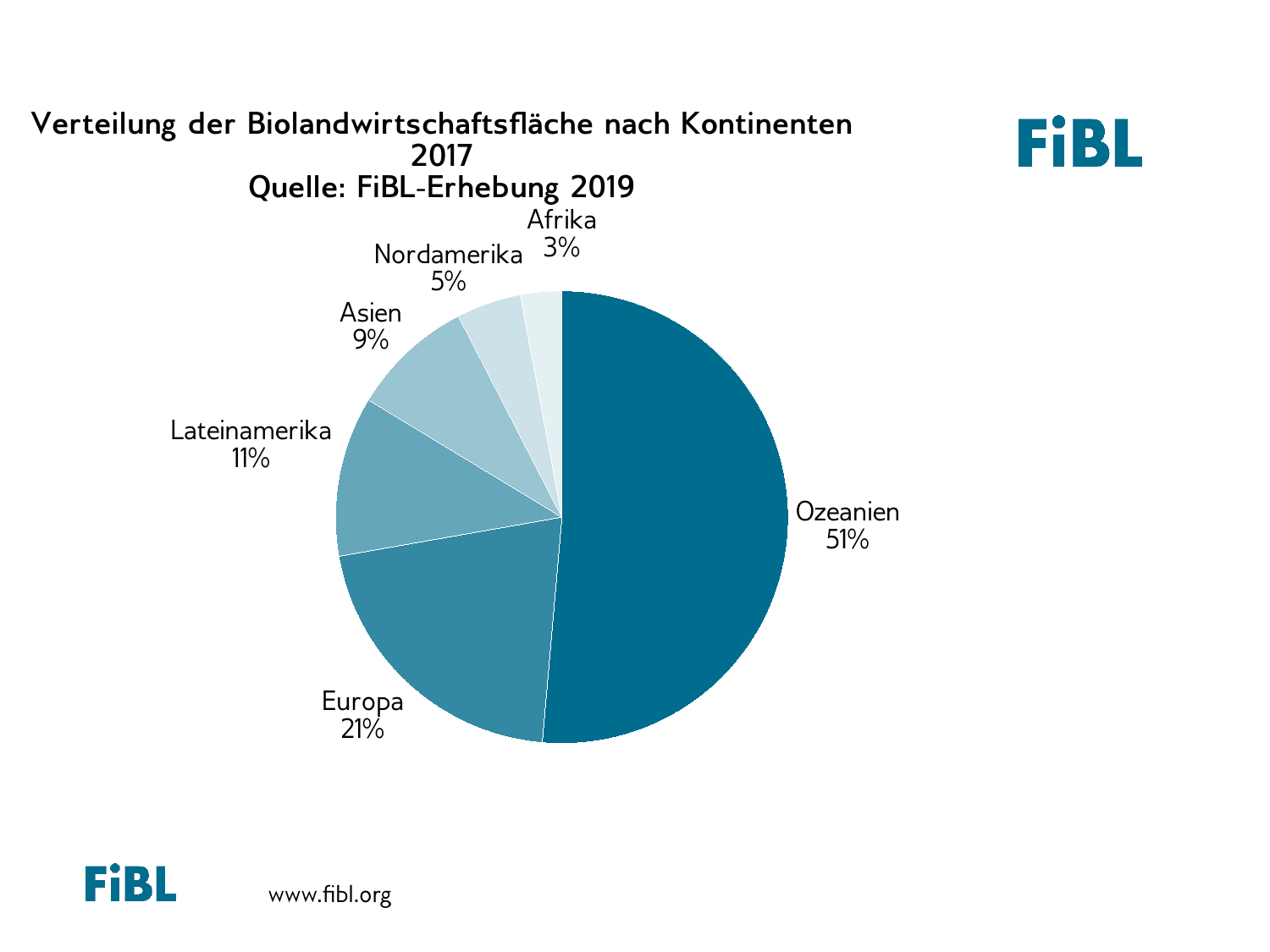

Distribution of organic agricultural land by region 2013

### Chart: Verteilung der Biolandwirtschaftsfläche nach Kontinenten 2017 Quelle: FiBL-Erhebung 2019

| Category | Area [ha] |
|---|---|
| Ozeanien | 35894365.04 |
| Europa | 14558245.643066011 |
| Lateinamerika | 8000887.988429001 |
| Asien | 6116833.527093259 |
| Nordamerika | 3223056.84540844 |
| Afrika | 2056570.5350600004 |